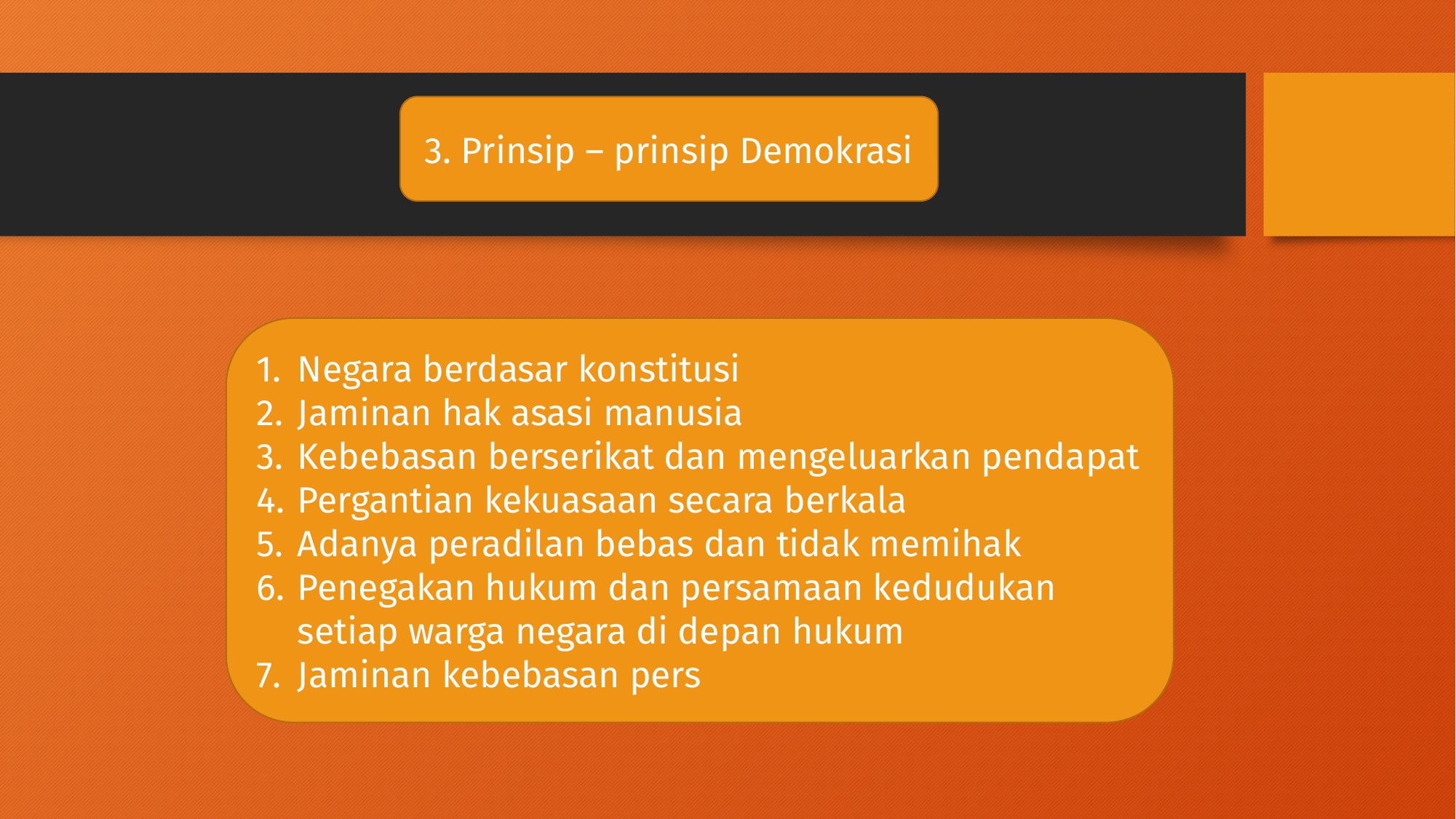

3. Prinsip – prinsip Demokrasi
Negara berdasar konstitusi
Jaminan hak asasi manusia
Kebebasan berserikat dan mengeluarkan pendapat
Pergantian kekuasaan secara berkala
Adanya peradilan bebas dan tidak memihak
Penegakan hukum dan persamaan kedudukan setiap warga negara di depan hukum
Jaminan kebebasan pers